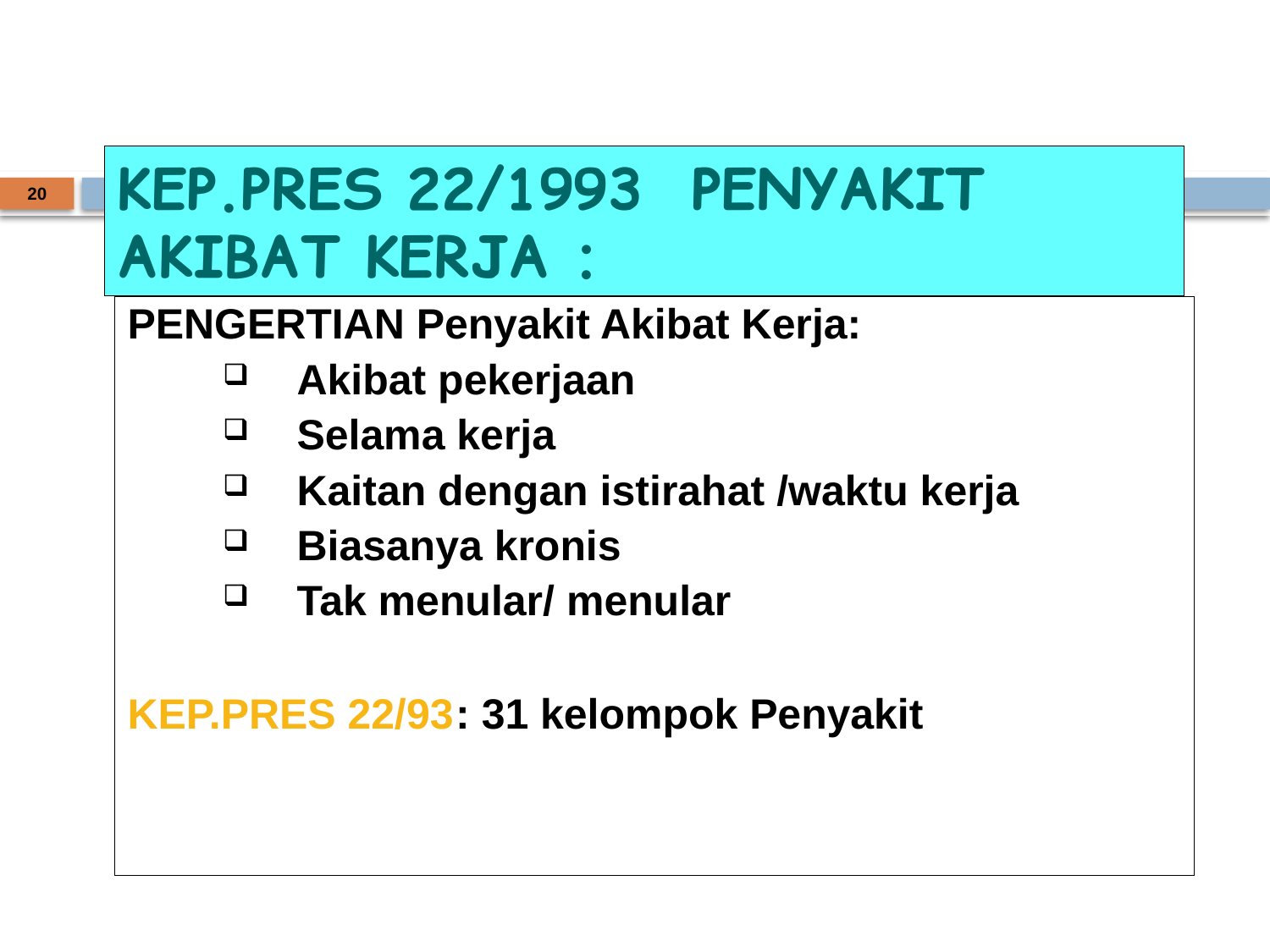

# KEP.PRES 22/1993  PENYAKIT AKIBAT KERJA :
20
PENGERTIAN Penyakit Akibat Kerja:
Akibat pekerjaan
Selama kerja
Kaitan dengan istirahat /waktu kerja
Biasanya kronis
Tak menular/ menular

KEP.PRES 22/93	: 31 kelompok Penyakit